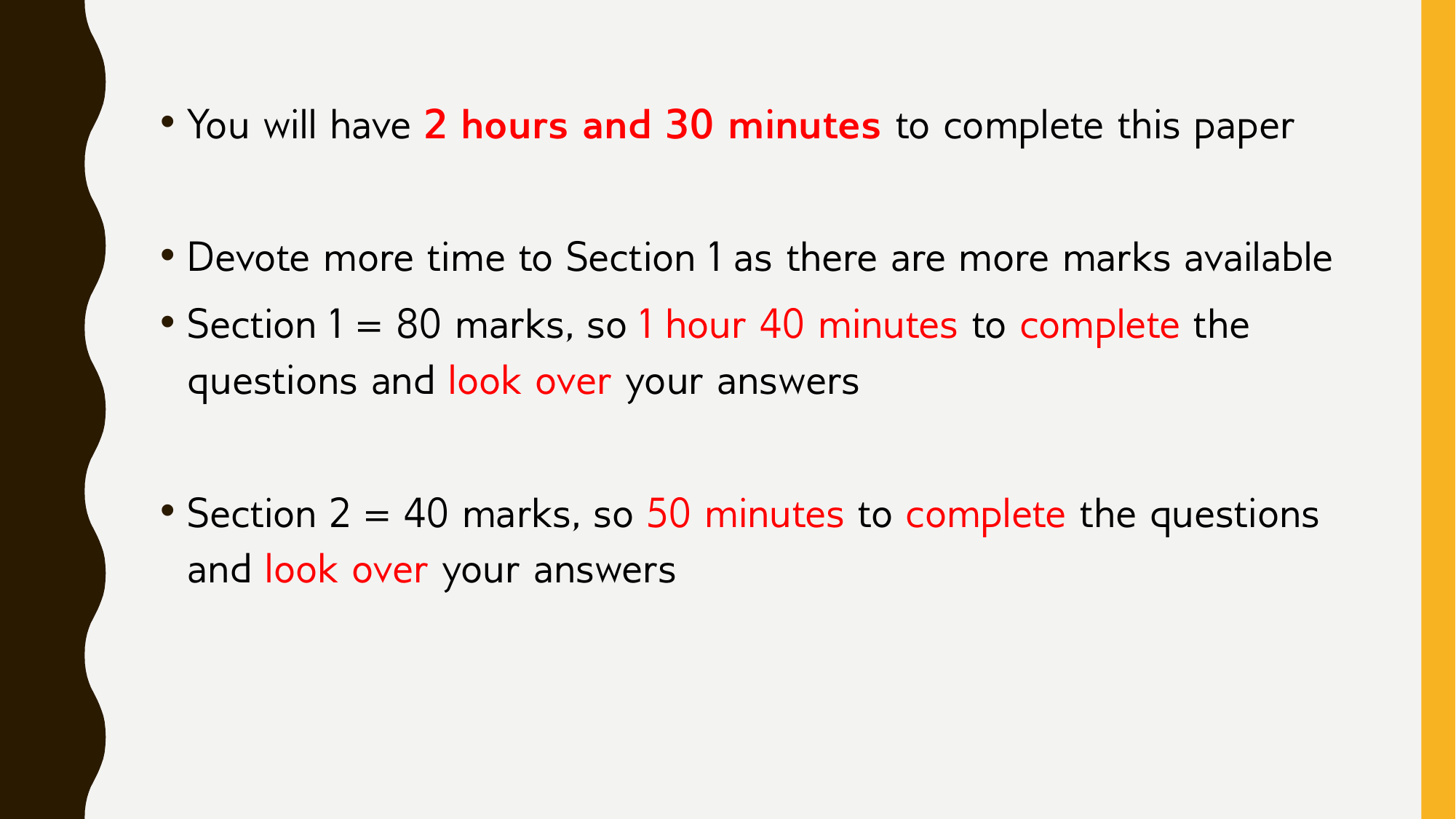

You will have 2 hours and 30 minutes to complete this paper

Devote more time to Section 1 as there are more marks available
Section 1 = 80 marks, so 1 hour 40 minutes to complete the questions and look over your answers

Section 2 = 40 marks, so 50 minutes to complete the questions and look over your answers